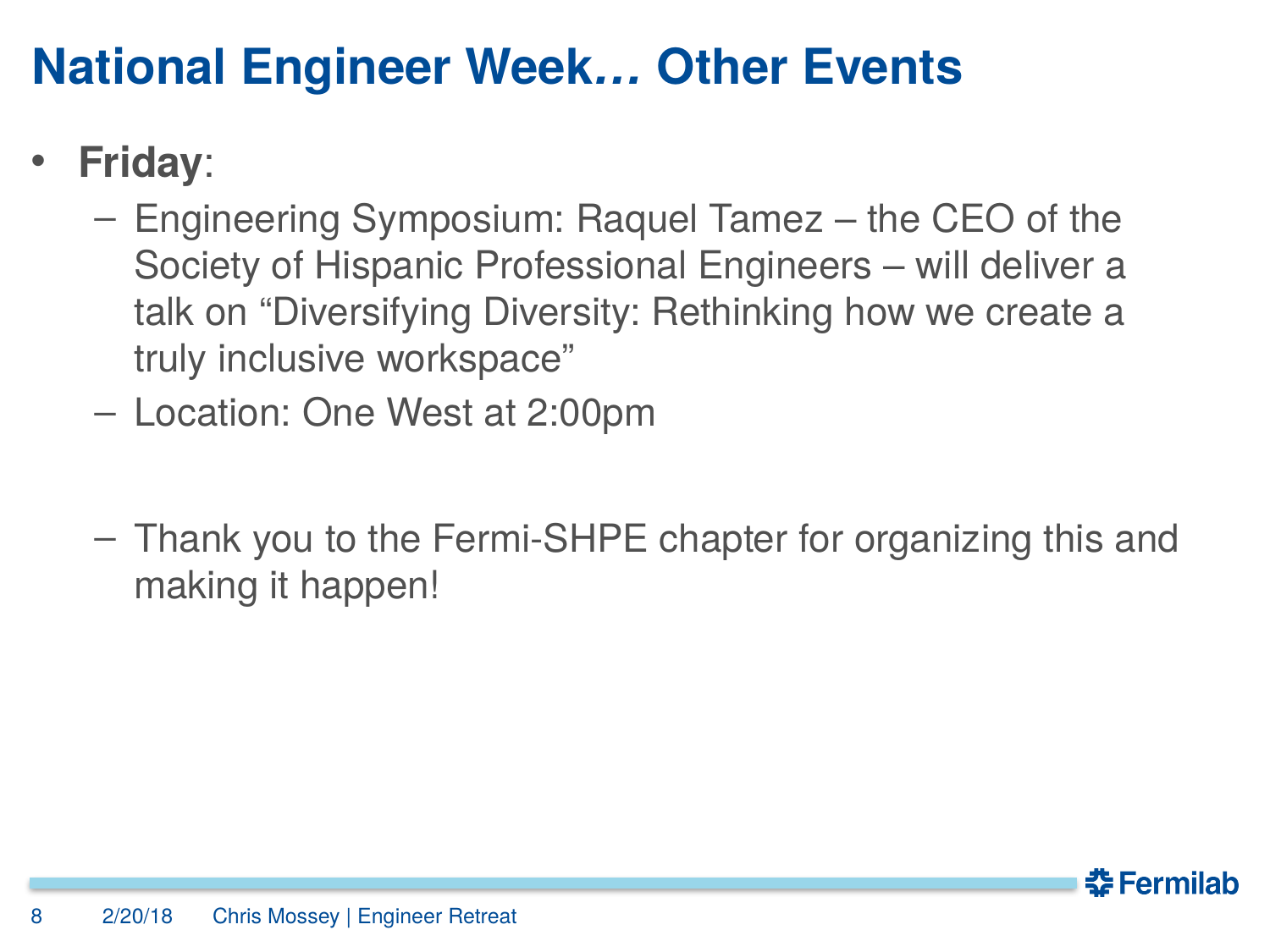

# National Engineer Week… Other Events
Friday:
Engineering Symposium: Raquel Tamez – the CEO of the Society of Hispanic Professional Engineers – will deliver a talk on “Diversifying Diversity: Rethinking how we create a truly inclusive workspace”
Location: One West at 2:00pm

Thank you to the Fermi-SHPE chapter for organizing this and making it happen!

8
2/20/18
Chris Mossey | Engineer Retreat